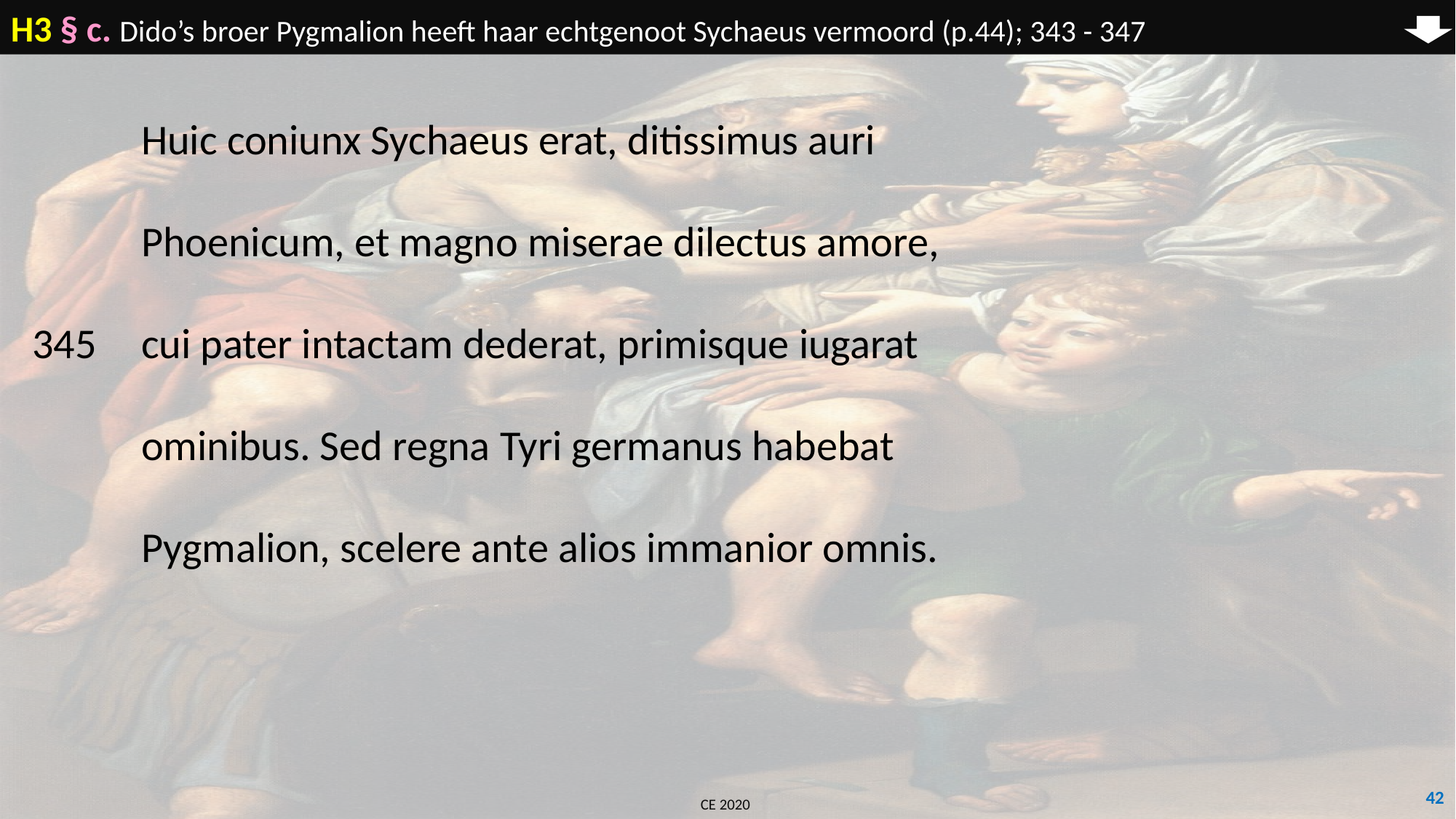

H3 § c. Dido’s broer Pygmalion heeft haar echtgenoot Sychaeus vermoord (p.44); 343 - 347

	Huic coniunx Sychaeus erat, ditissimus auri
	Phoenicum, et magno miserae dilectus amore,
345	cui pater intactam dederat, primisque iugarat
	ominibus. Sed regna Tyri germanus habebat
	Pygmalion, scelere ante alios immanior omnis.
42
CE 2020